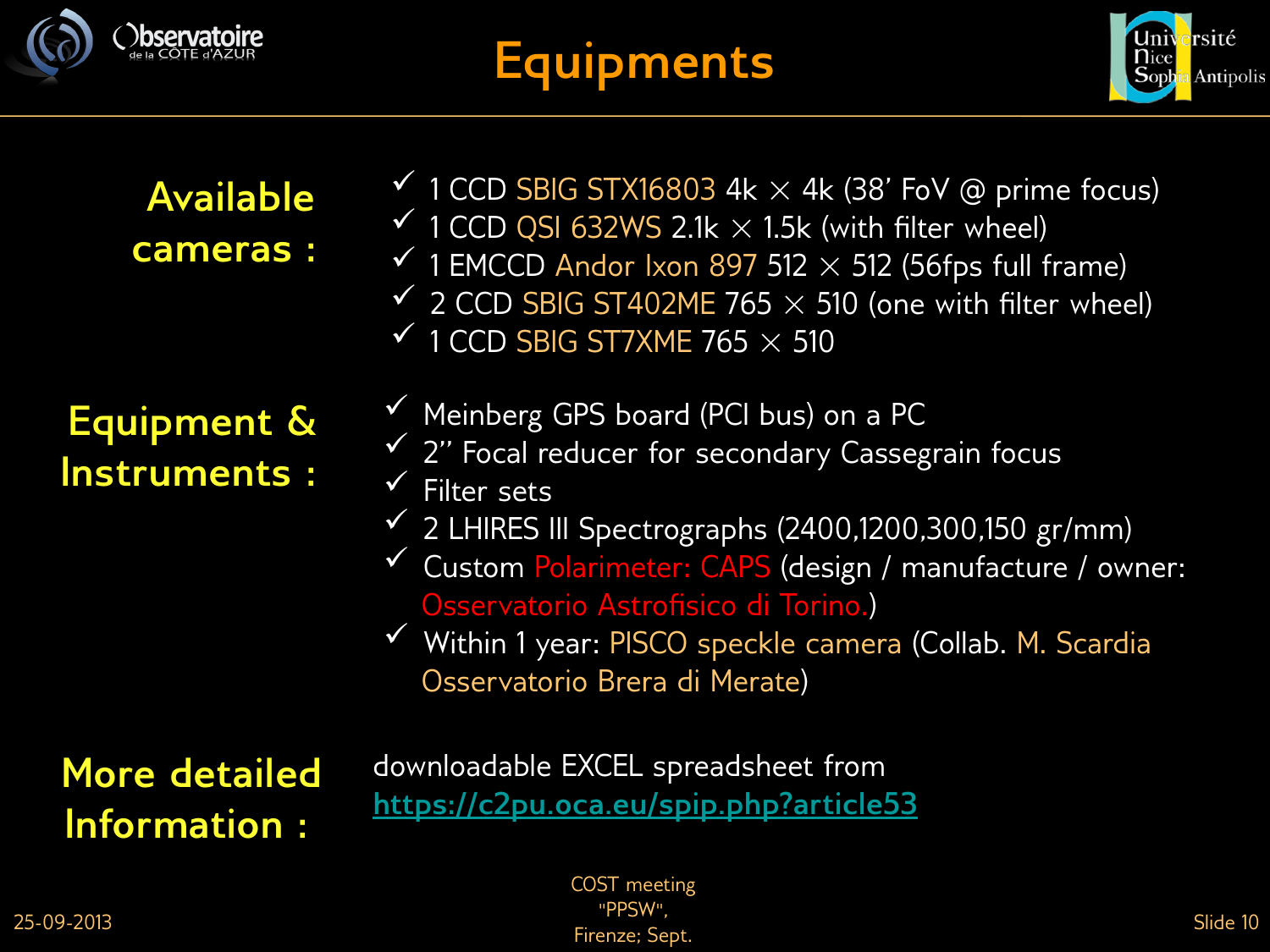

Equipments
Available
cameras :
1 CCD SBIG STX16803 4k × 4k (38’ FoV @ prime focus)
1 CCD QSI 632WS 2.1k × 1.5k (with filter wheel)
1 EMCCD Andor Ixon 897 512 × 512 (56fps full frame)
2 CCD SBIG ST402ME 765 × 510 (one with filter wheel)
1 CCD SBIG ST7XME 765 × 510
Equipment &
Instruments :
Meinberg GPS board (PCI bus) on a PC
2’’ Focal reducer for secondary Cassegrain focus
Filter sets
2 LHIRES III Spectrographs (2400,1200,300,150 gr/mm)
Custom Polarimeter: CAPS (design / manufacture / owner:
    Osservatorio Astrofisico di Torino.)
Within 1 year: PISCO speckle camera (Collab. M. Scardia
    Osservatorio Brera di Merate)
More detailed Information :
downloadable EXCEL spreadsheet from
https://c2pu.oca.eu/spip.php?article53
25-09-2013
COST meeting "PPSW", Firenze; Sept. 23-26, 2013
Slide 10